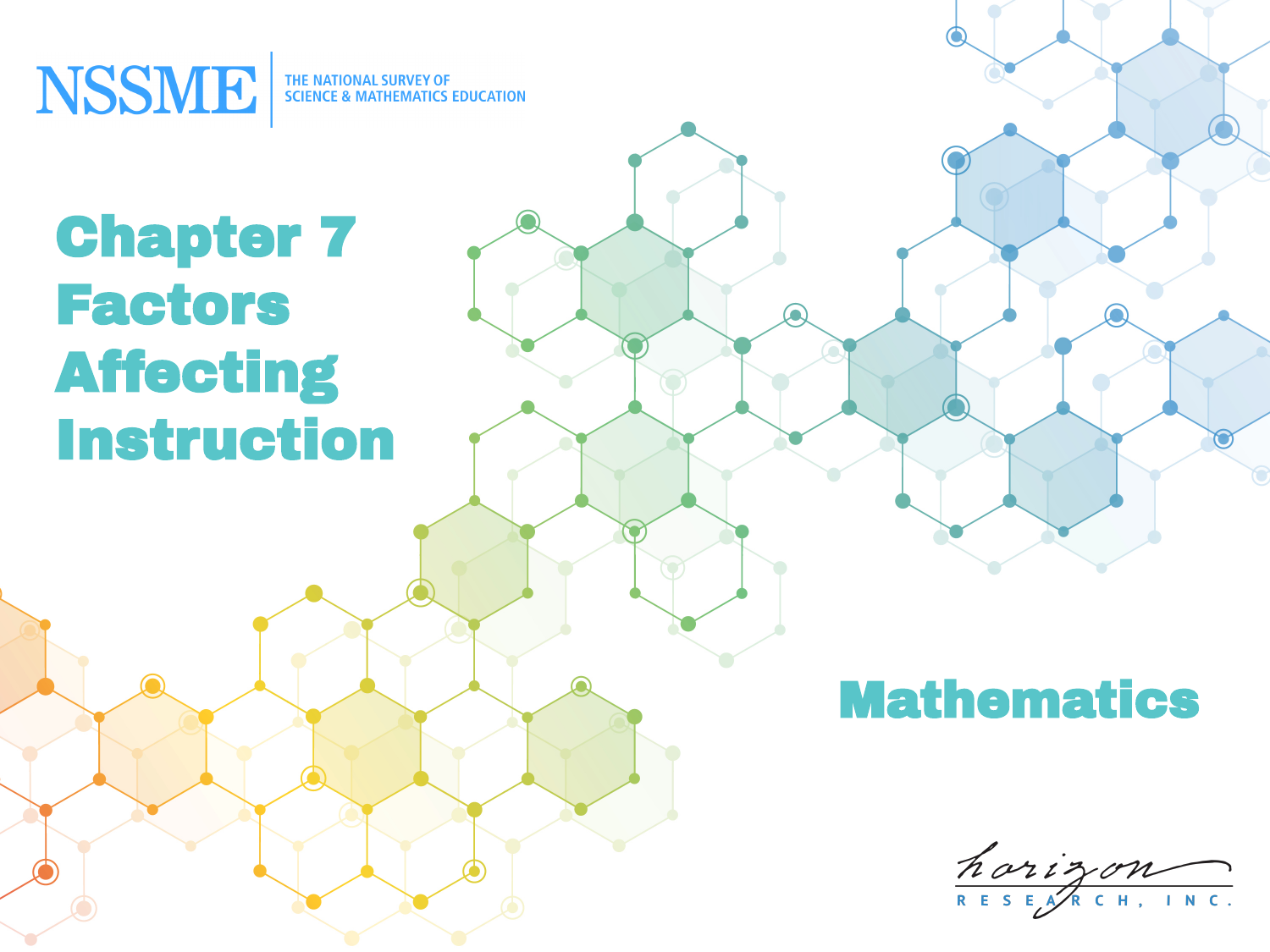

# Chapter 7 Factors Affecting Instruction
Mathematics